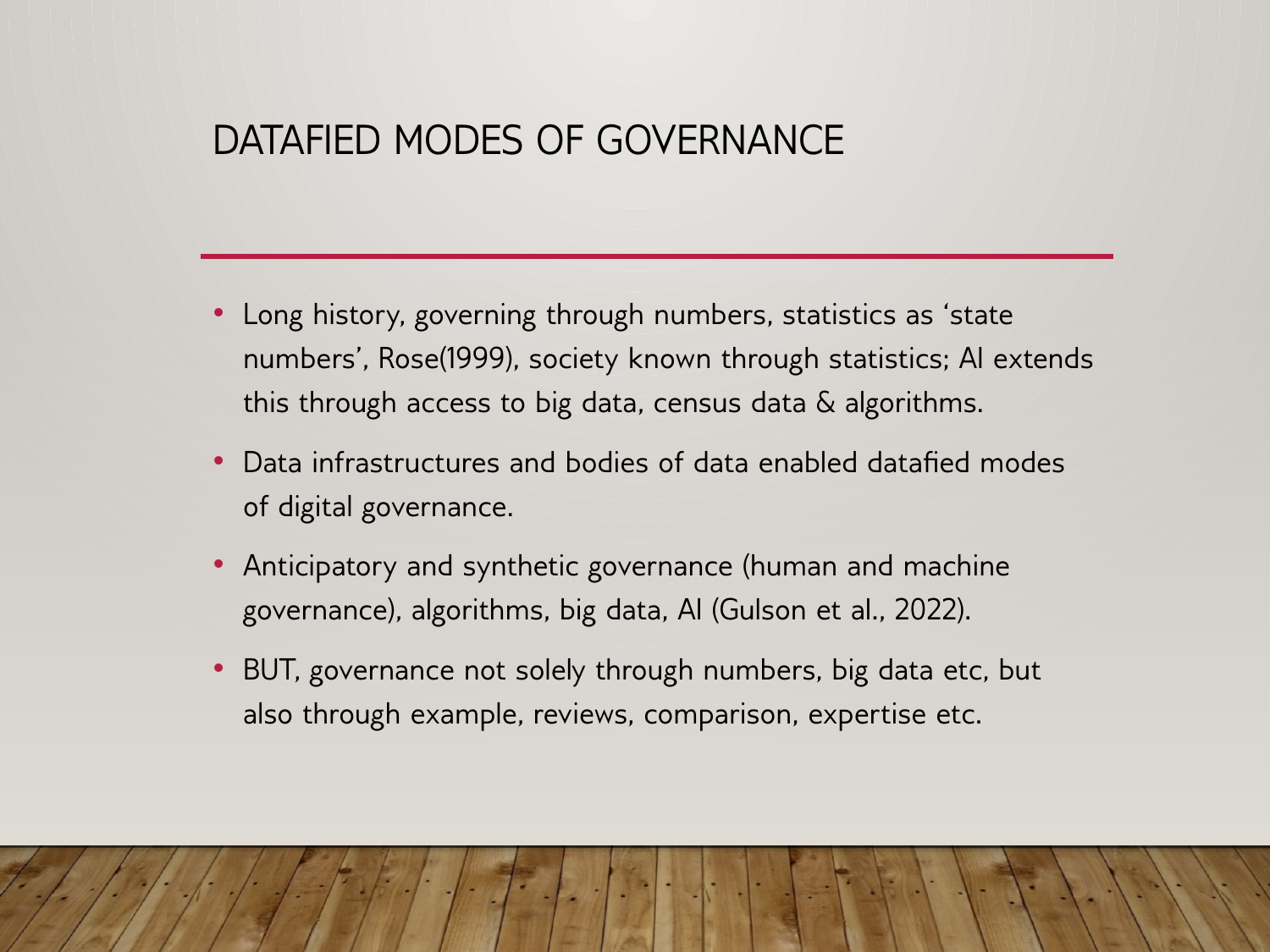

# Datafied modes of governance
Long history, governing through numbers, statistics as ‘state numbers’, Rose(1999), society known through statistics; AI extends this through access to big data, census data & algorithms.
Data infrastructures and bodies of data enabled datafied modes of digital governance.
Anticipatory and synthetic governance (human and machine governance), algorithms, big data, AI (Gulson et al., 2022).
BUT, governance not solely through numbers, big data etc, but also through example, reviews, comparison, expertise etc.